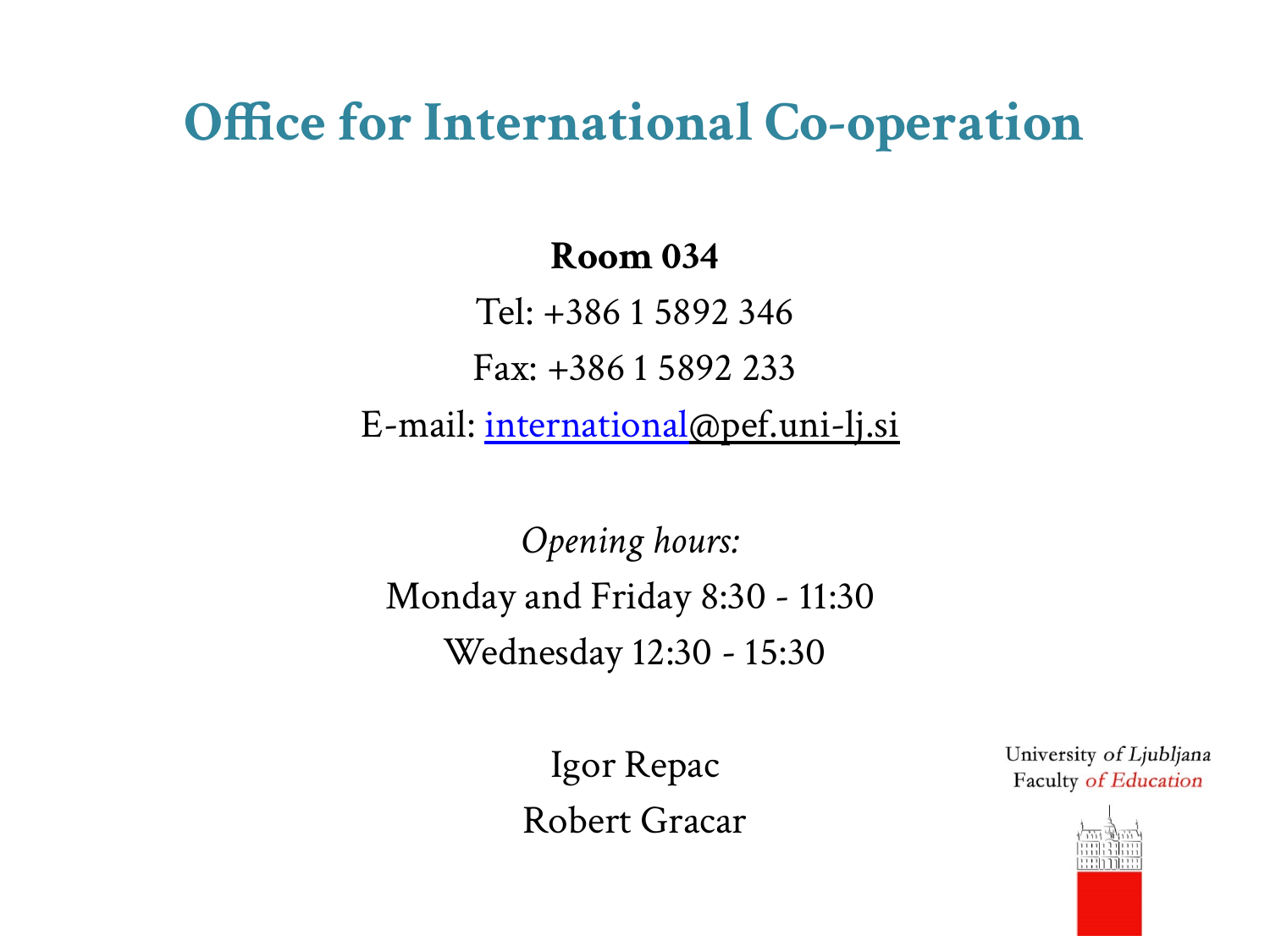

# Office for International Co-operation
Room 034
Tel: +386 1 5892 346
Fax: +386 1 5892 233
E-mail: international@pef.uni-lj.si

Opening hours:
Monday and Friday 8:30 - 11:30
Wednesday 12:30 - 15:30

Igor Repac
Robert Gracar